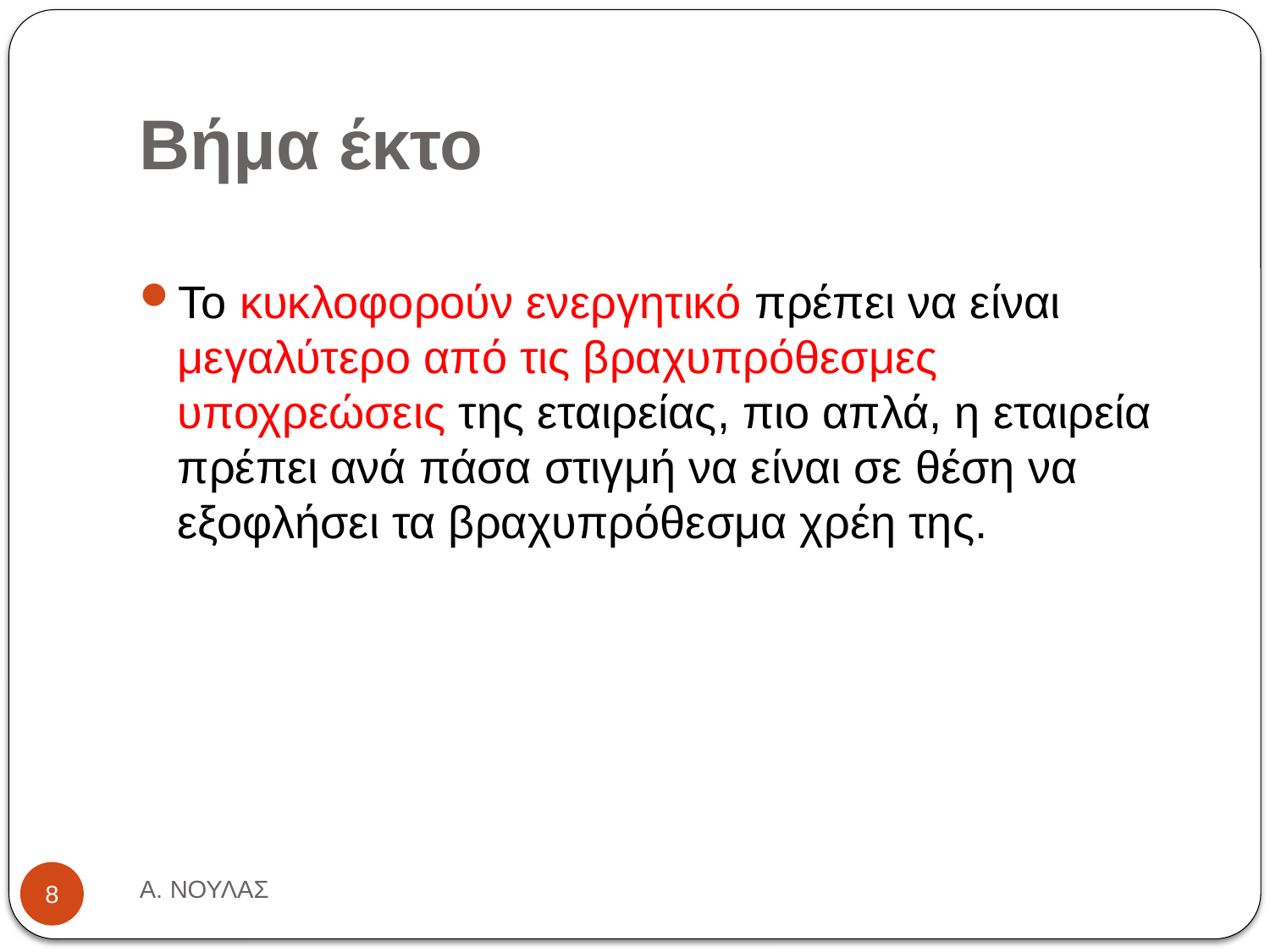

# Βήμα έκτο

Το κυκλοφορούν ενεργητικό πρέπει να είναι μεγαλύτερο από τις βραχυπρόθεσμες υποχρεώσεις της εταιρείας, πιο απλά, η εταιρεία πρέπει ανά πάσα στιγμή να είναι σε θέση να εξοφλήσει τα βραχυπρόθεσμα χρέη της.
Α. ΝΟΥΛΑΣ
8